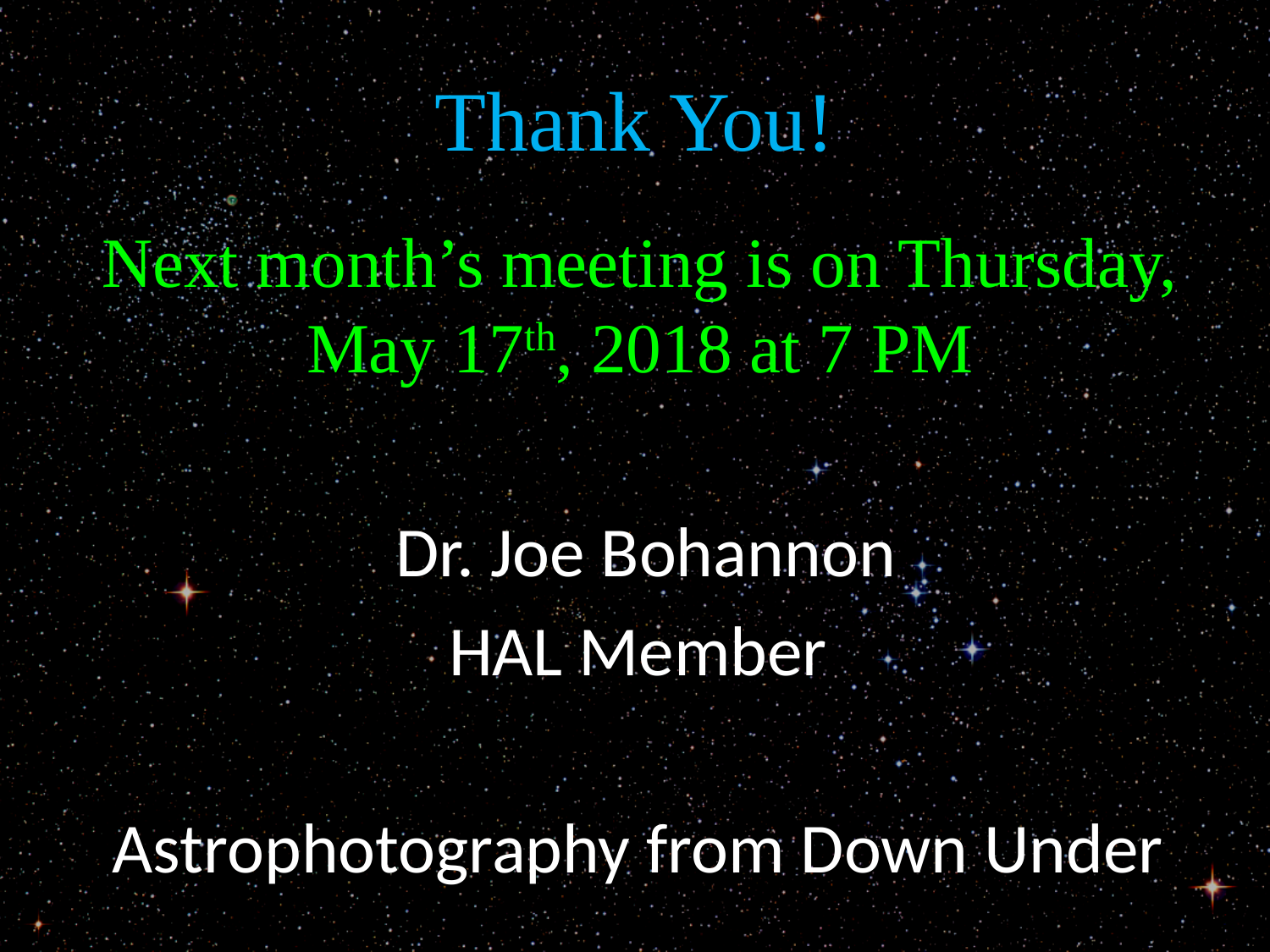

# Thank You!
Next month’s meeting is on Thursday, May 17th, 2018 at 7 PM

 Dr. Joe Bohannon
HAL Member

Astrophotography from Down Under